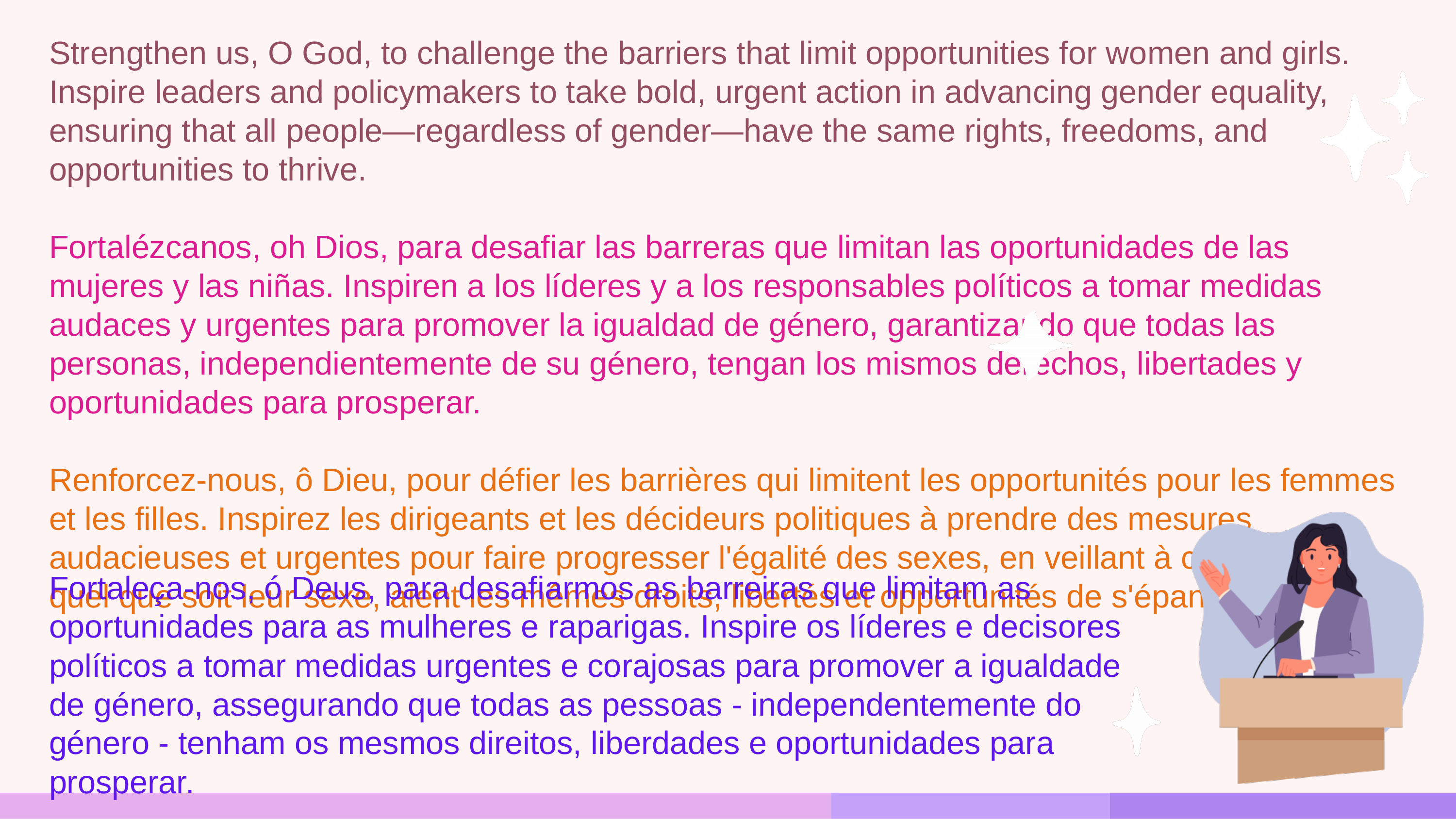

Strengthen us, O God, to challenge the barriers that limit opportunities for women and girls. Inspire leaders and policymakers to take bold, urgent action in advancing gender equality, ensuring that all people—regardless of gender—have the same rights, freedoms, and opportunities to thrive.

Fortalézcanos, oh Dios, para desafiar las barreras que limitan las oportunidades de las mujeres y las niñas. Inspiren a los líderes y a los responsables políticos a tomar medidas audaces y urgentes para promover la igualdad de género, garantizando que todas las personas, independientemente de su género, tengan los mismos derechos, libertades y oportunidades para prosperar.

Renforcez-nous, ô Dieu, pour défier les barrières qui limitent les opportunités pour les femmes et les filles. Inspirez les dirigeants et les décideurs politiques à prendre des mesures audacieuses et urgentes pour faire progresser l'égalité des sexes, en veillant à ce que tous, quel que soit leur sexe, aient les mêmes droits, libertés et opportunités de s'épanouir.

Fortaleça-nos, ó Deus, para desafiarmos as barreiras que limitam as oportunidades para as mulheres e raparigas. Inspire os líderes e decisores políticos a tomar medidas urgentes e corajosas para promover a igualdade de género, assegurando que todas as pessoas - independentemente do género - tenham os mesmos direitos, liberdades e oportunidades para prosperar.